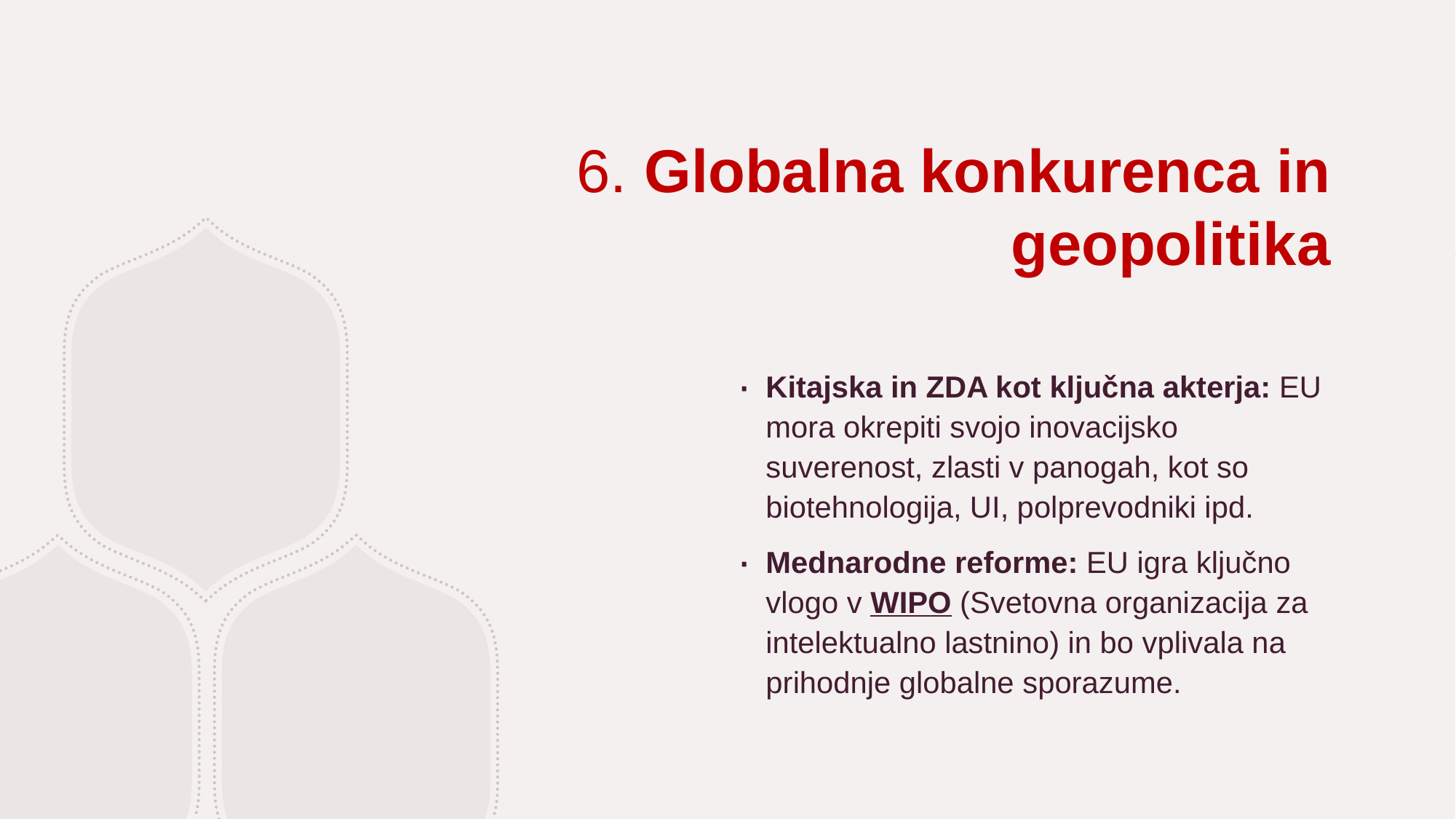

# 6. Globalna konkurenca in geopolitika

Kitajska in ZDA kot ključna akterja: EU mora okrepiti svojo inovacijsko suverenost, zlasti v panogah, kot so biotehnologija, UI, polprevodniki ipd.
Mednarodne reforme: EU igra ključno vlogo v WIPO (Svetovna organizacija za intelektualno lastnino) in bo vplivala na prihodnje globalne sporazume.